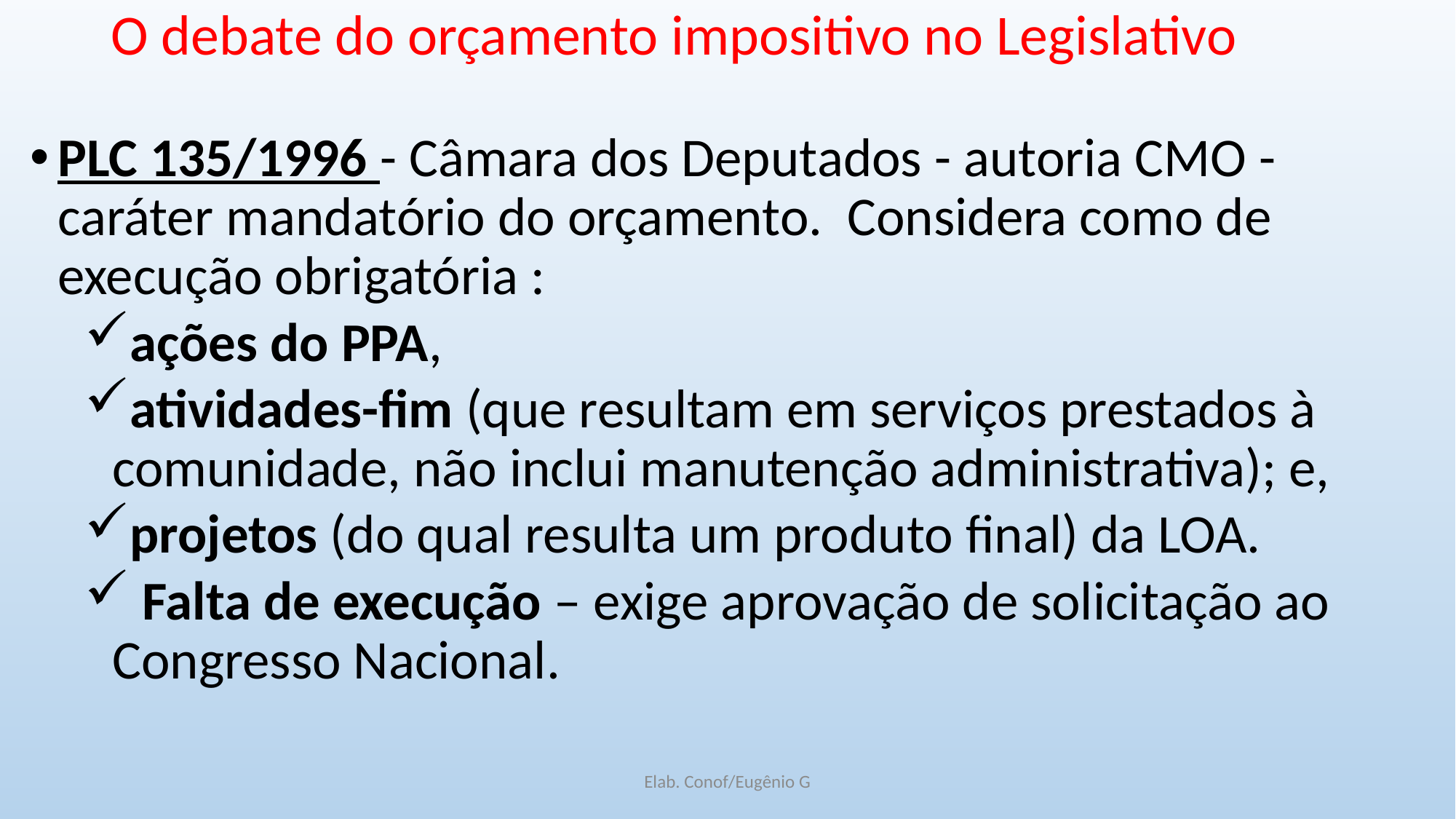

# O debate do orçamento impositivo no Legislativo
PLC 135/1996 - Câmara dos Deputados - autoria CMO - caráter mandatório do orçamento.  Considera como de execução obrigatória :
ações do PPA,
atividades-fim (que resultam em serviços prestados à comunidade, não inclui manutenção administrativa); e,
projetos (do qual resulta um produto final) da LOA.
 Falta de execução – exige aprovação de solicitação ao Congresso Nacional.

Elab. Conof/Eugênio G